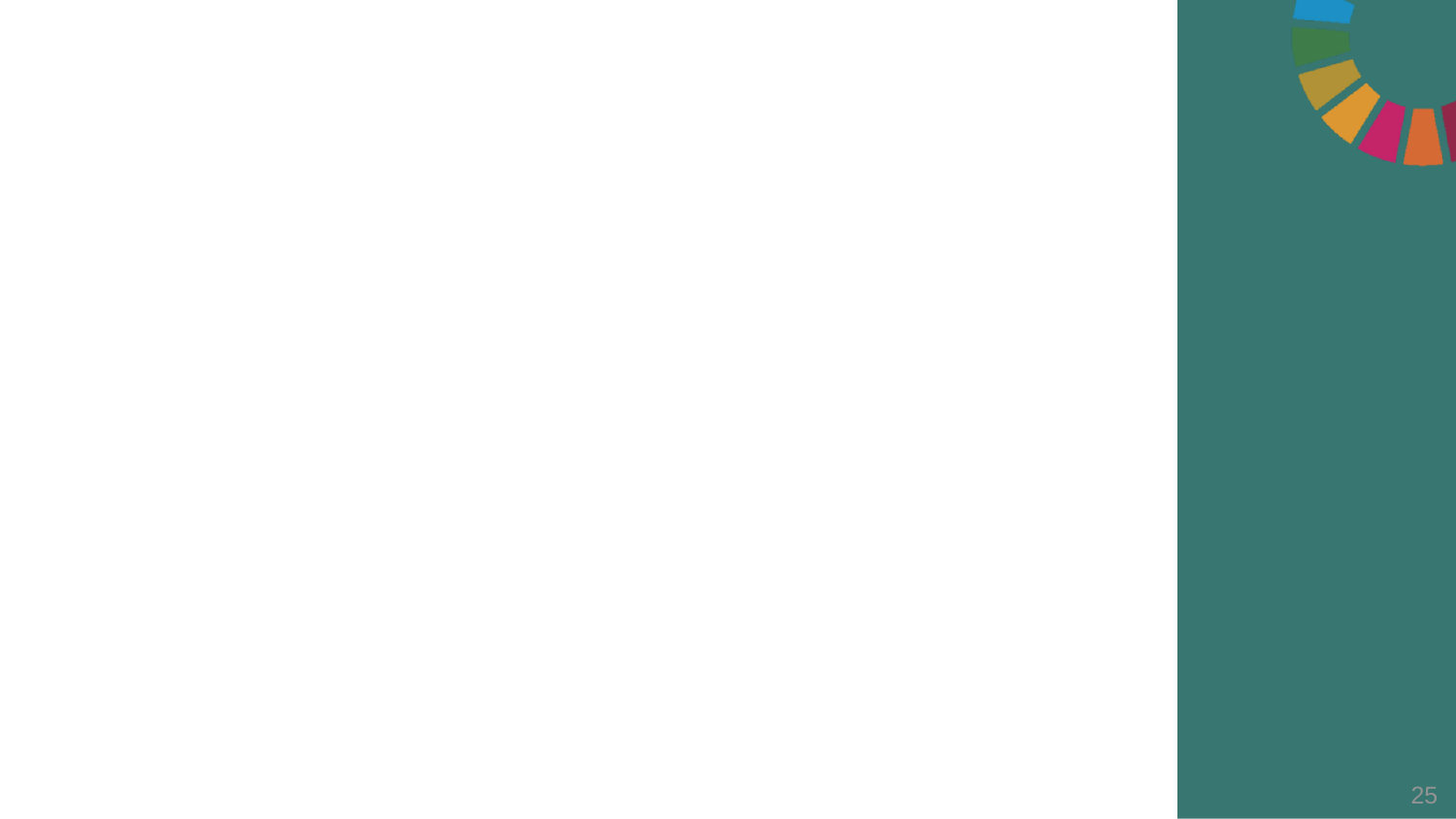

4. EL PAÍS VALENCIANO Y ESPAÑA

25